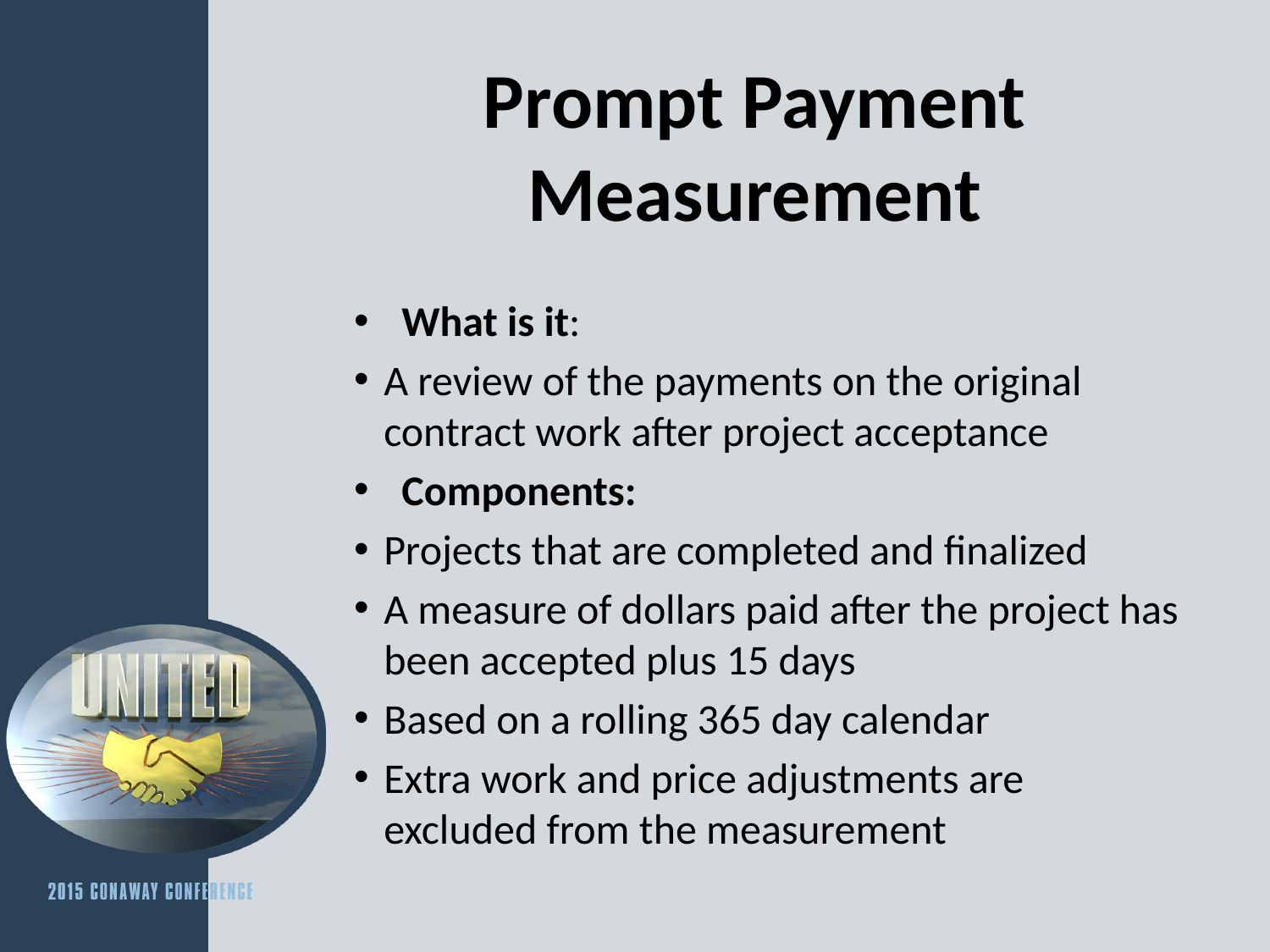

# Prompt Payment Measurement
What is it:
A review of the payments on the original contract work after project acceptance
Components:
Projects that are completed and finalized
A measure of dollars paid after the project has been accepted plus 15 days
Based on a rolling 365 day calendar
Extra work and price adjustments are excluded from the measurement